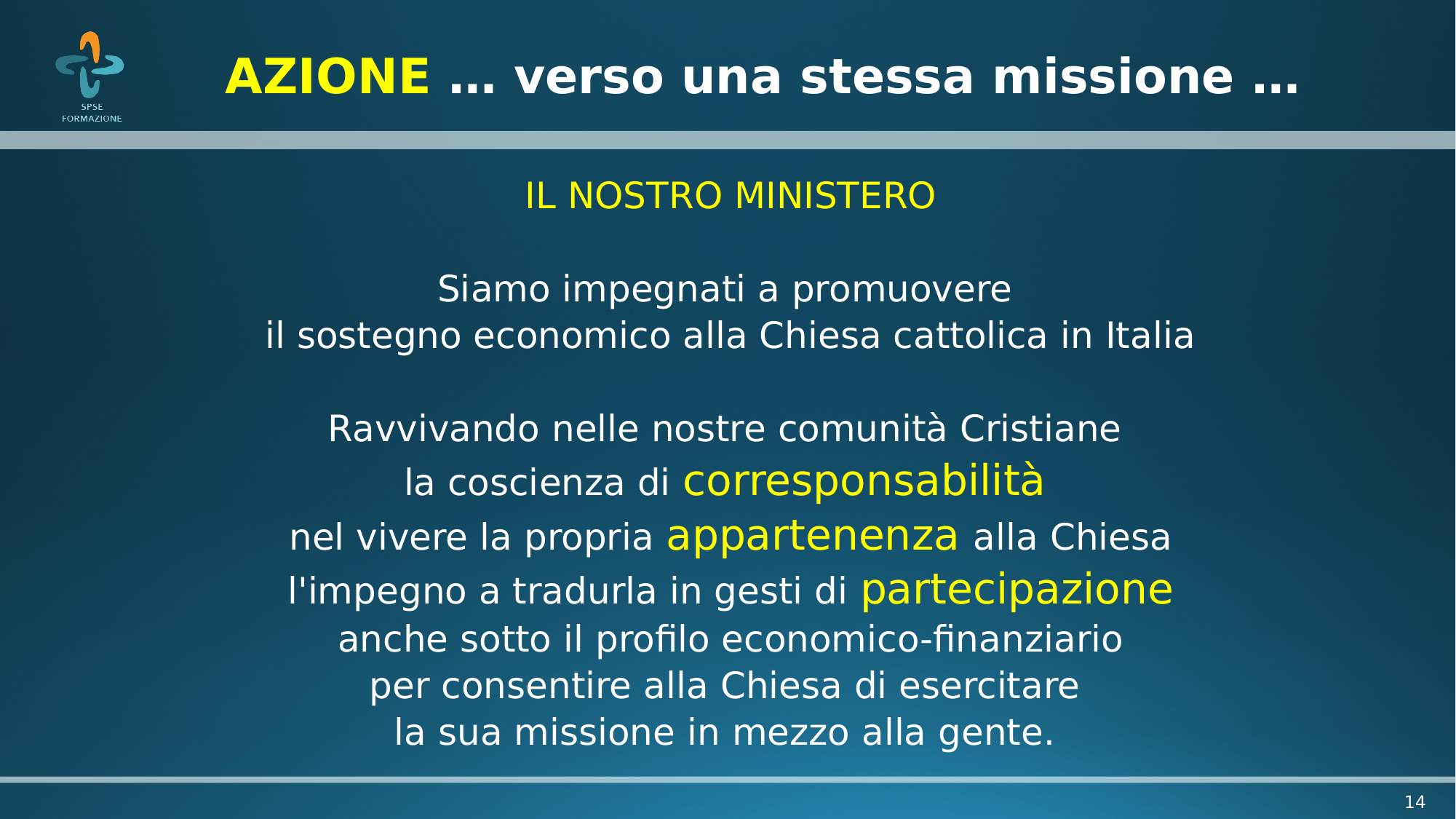

AZIONE … verso una stessa missione …
IL NOSTRO MINISTERO

Siamo impegnati a promuovere
il sostegno economico alla Chiesa cattolica in Italia

Ravvivando nelle nostre comunità Cristiane
la coscienza di corresponsabilità
nel vivere la propria appartenenza alla Chiesa
l'impegno a tradurla in gesti di partecipazione
anche sotto il profilo economico-finanziario
per consentire alla Chiesa di esercitare
la sua missione in mezzo alla gente.

14